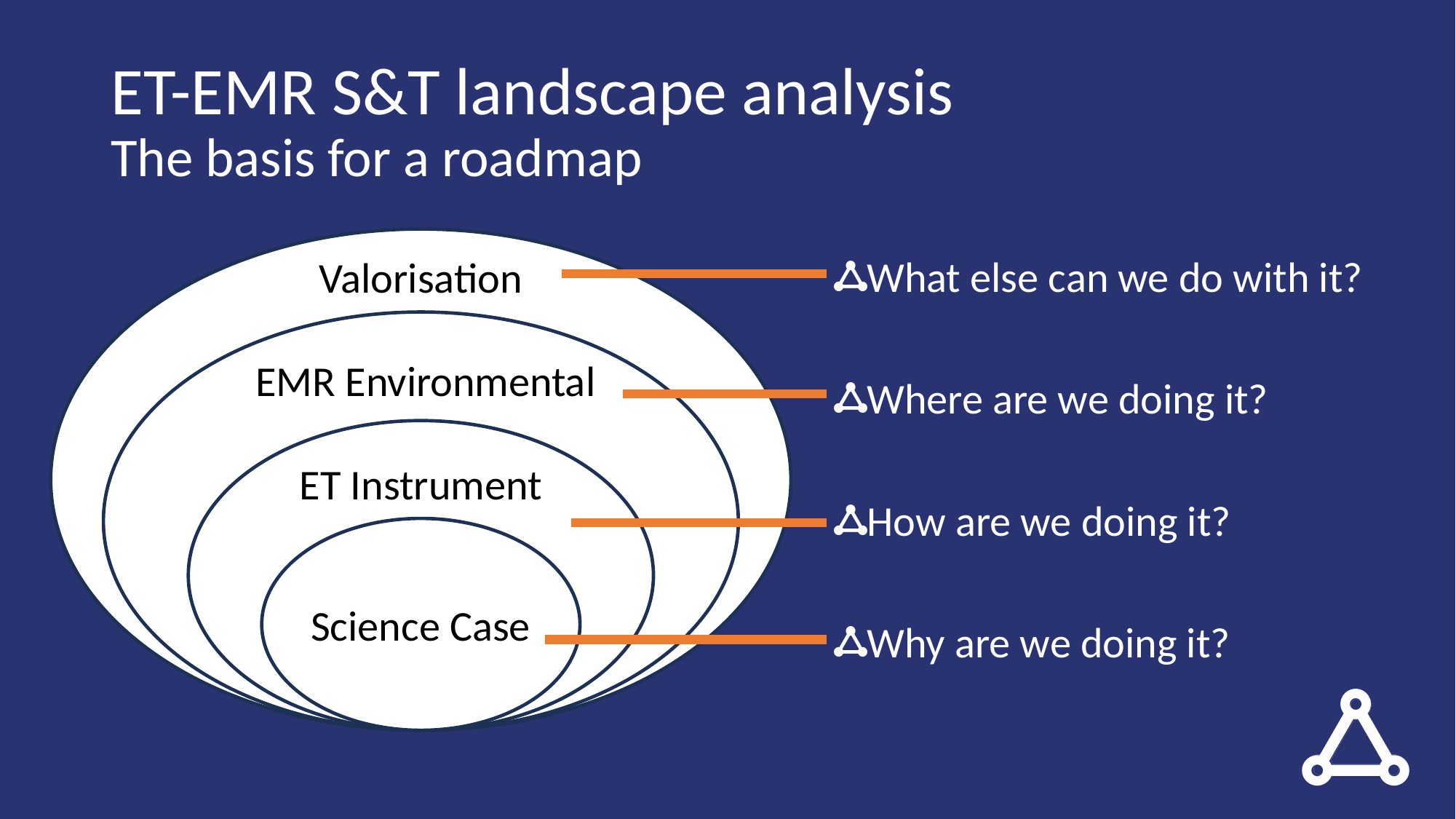

# ET-EMR S&T landscape analysis The basis for a roadmap
Valorisation

What else can we do with it?

Where are we doing it?

How are we doing it?

Why are we doing it?

 EMR Environmental

ET Instrument

Science Case